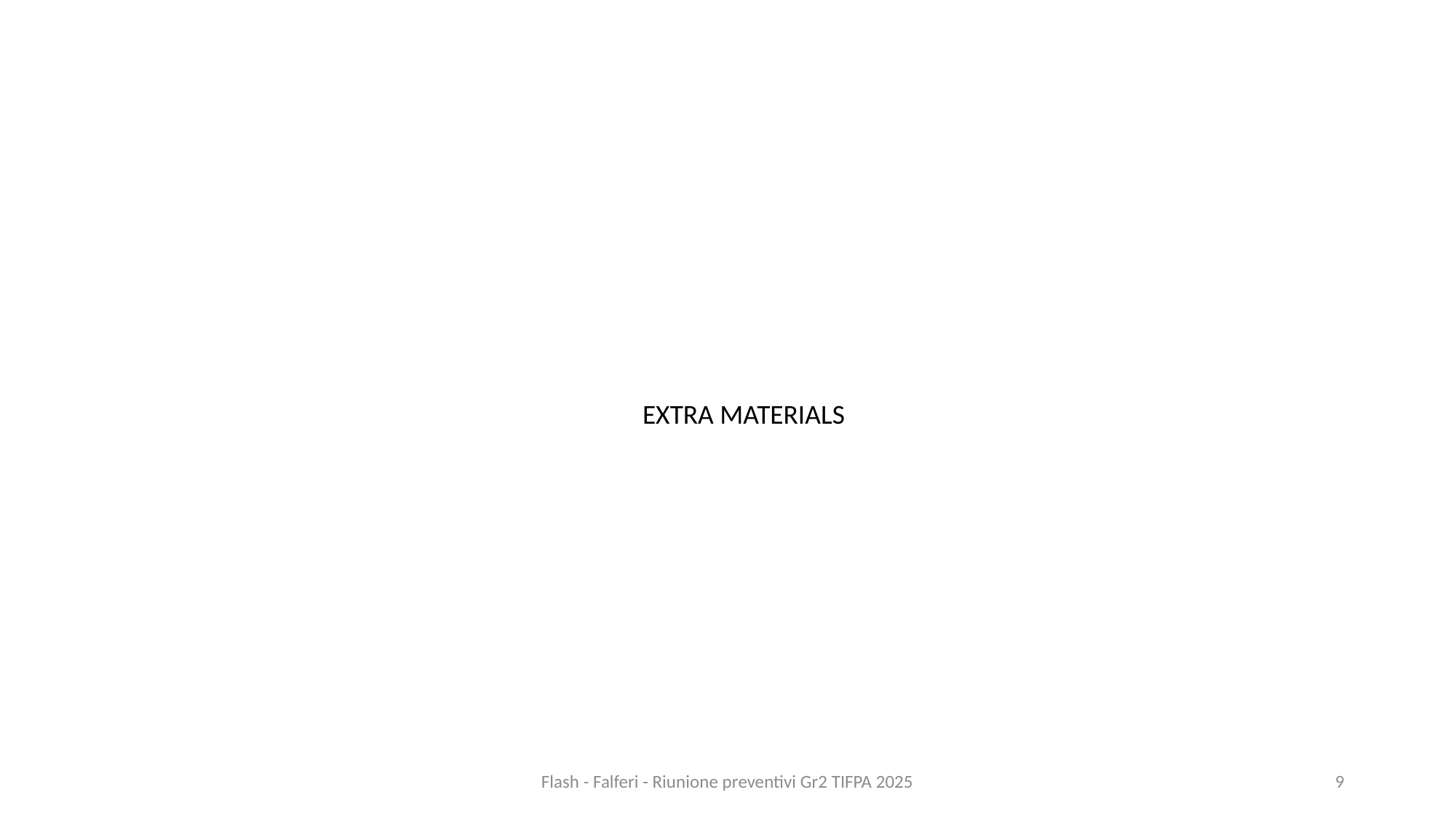

EXTRA MATERIALS
Flash - Falferi - Riunione preventivi Gr2 TIFPA 2025
9